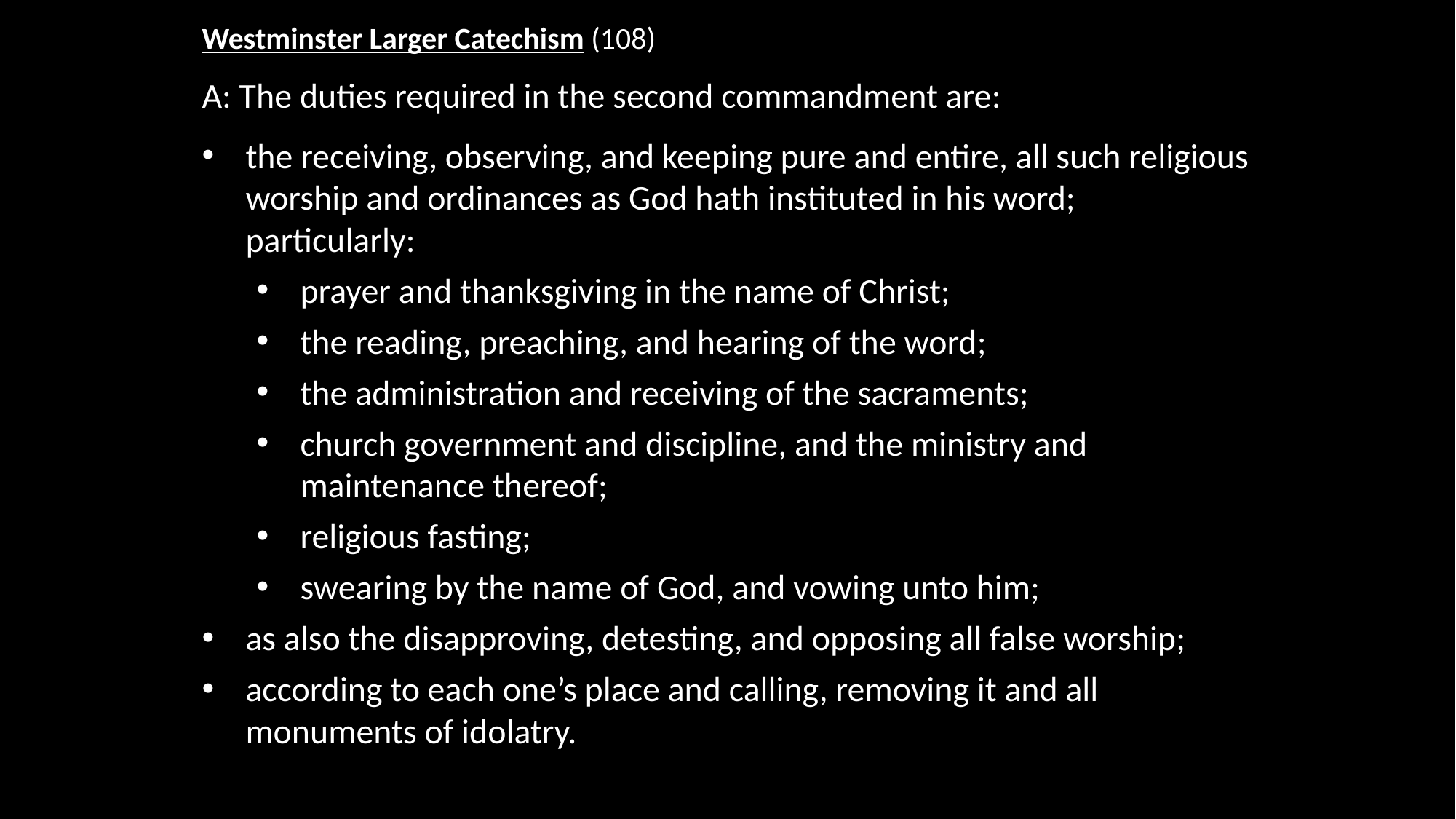

Westminster Larger Catechism (108)
A: The duties required in the second commandment are:
the receiving, observing, and keeping pure and entire, all such religious worship and ordinances as God hath instituted in his word; particularly:
prayer and thanksgiving in the name of Christ;
the reading, preaching, and hearing of the word;
the administration and receiving of the sacraments;
church government and discipline, and the ministry and maintenance thereof;
religious fasting;
swearing by the name of God, and vowing unto him;
as also the disapproving, detesting, and opposing all false worship;
according to each one’s place and calling, removing it and all monuments of idolatry.